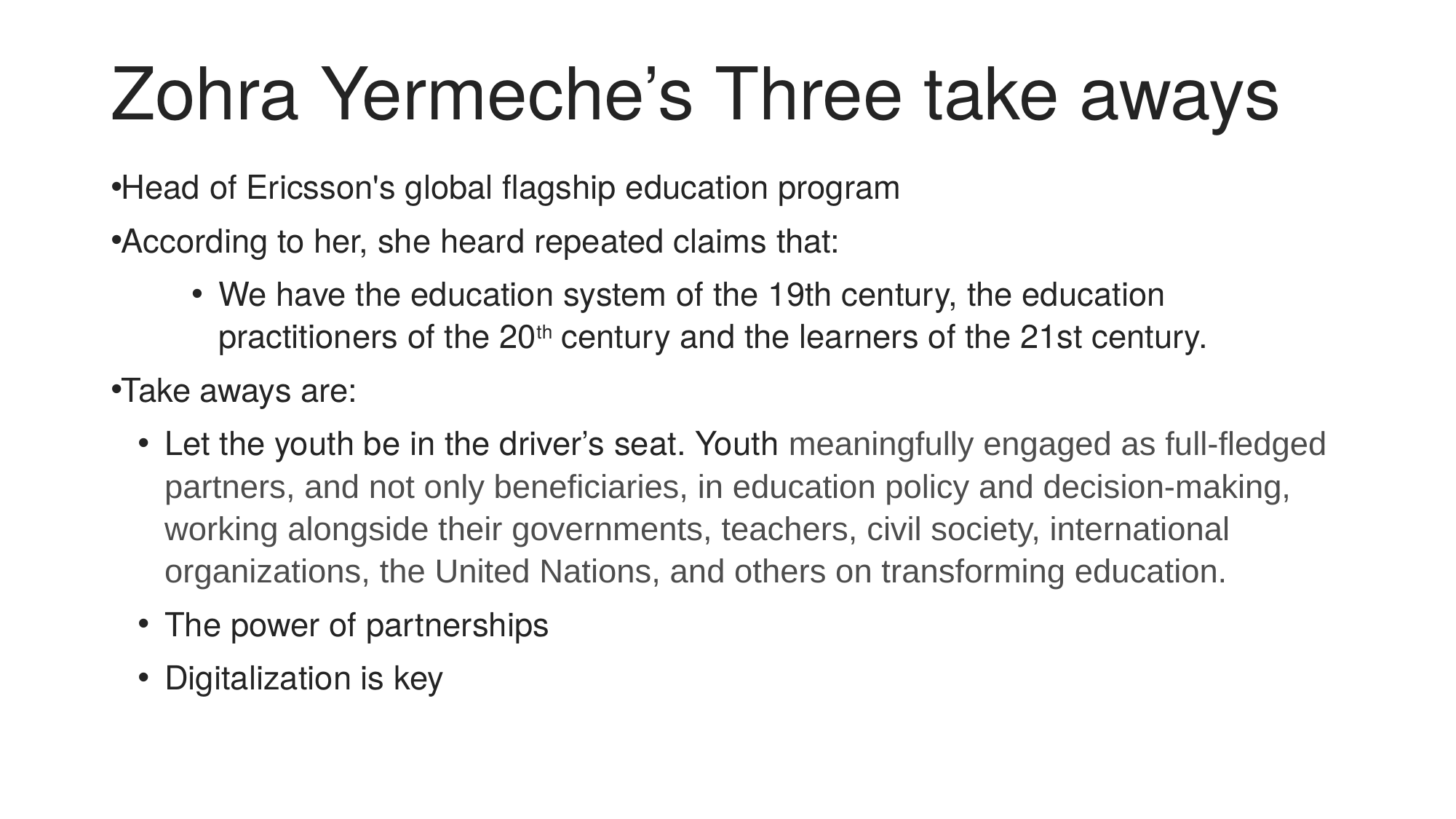

# Zohra Yermeche’s Three take aways
Head of Ericsson's global flagship education program
According to her, she heard repeated claims that:
We have the education system of the 19th century, the education practitioners of the 20th century and the learners of the 21st century.
Take aways are:
Let the youth be in the driver’s seat. Youth meaningfully engaged as full-fledged partners, and not only beneficiaries, in education policy and decision-making, working alongside their governments, teachers, civil society, international organizations, the United Nations, and others on transforming education.
The power of partnerships
Digitalization is key